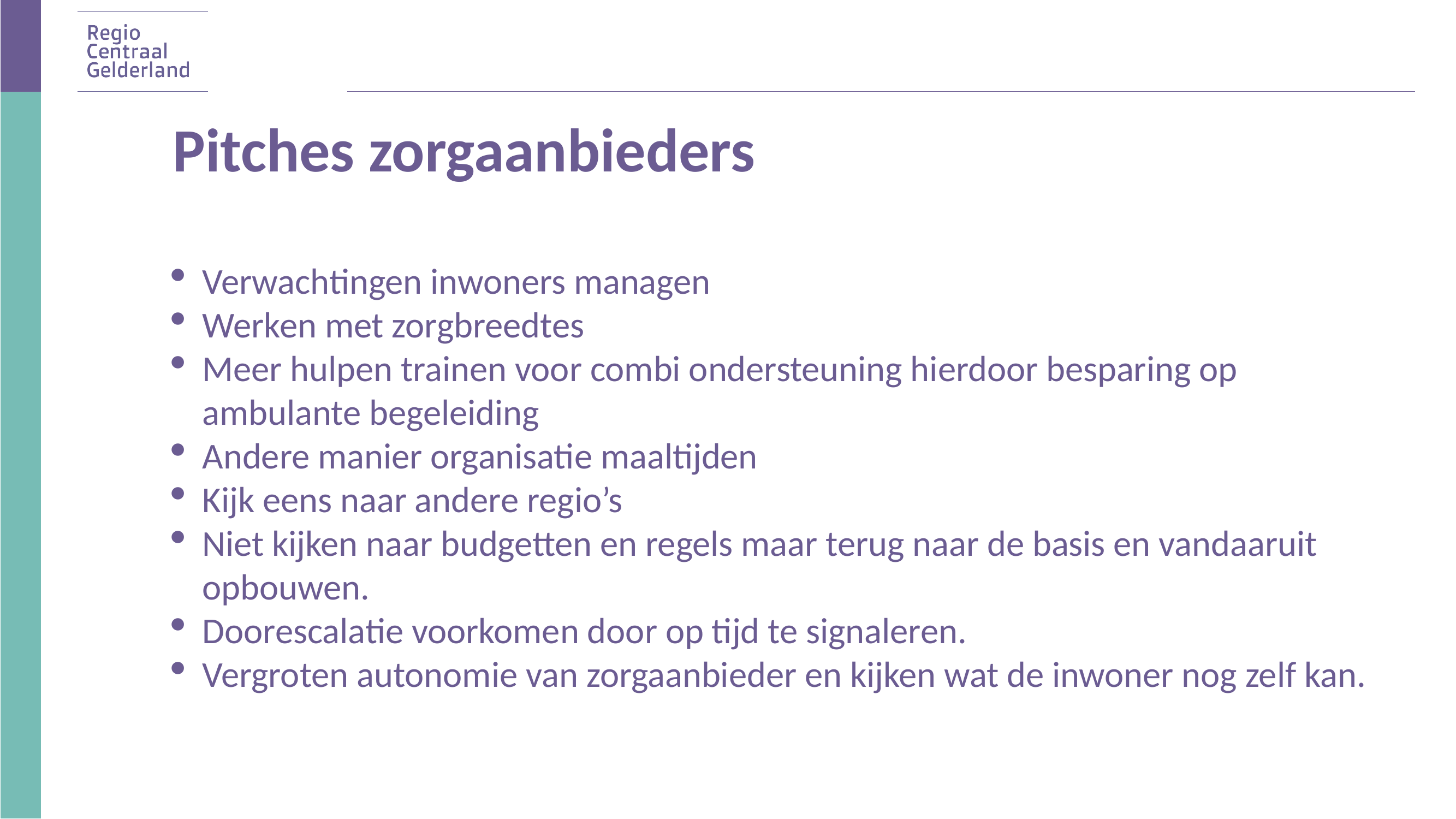

Pitches zorgaanbieders

Verwachtingen inwoners managen
Werken met zorgbreedtes
Meer hulpen trainen voor combi ondersteuning hierdoor besparing op ambulante begeleiding
Andere manier organisatie maaltijden
Kijk eens naar andere regio’s
Niet kijken naar budgetten en regels maar terug naar de basis en vandaaruit opbouwen.
Doorescalatie voorkomen door op tijd te signaleren.
Vergroten autonomie van zorgaanbieder en kijken wat de inwoner nog zelf kan.